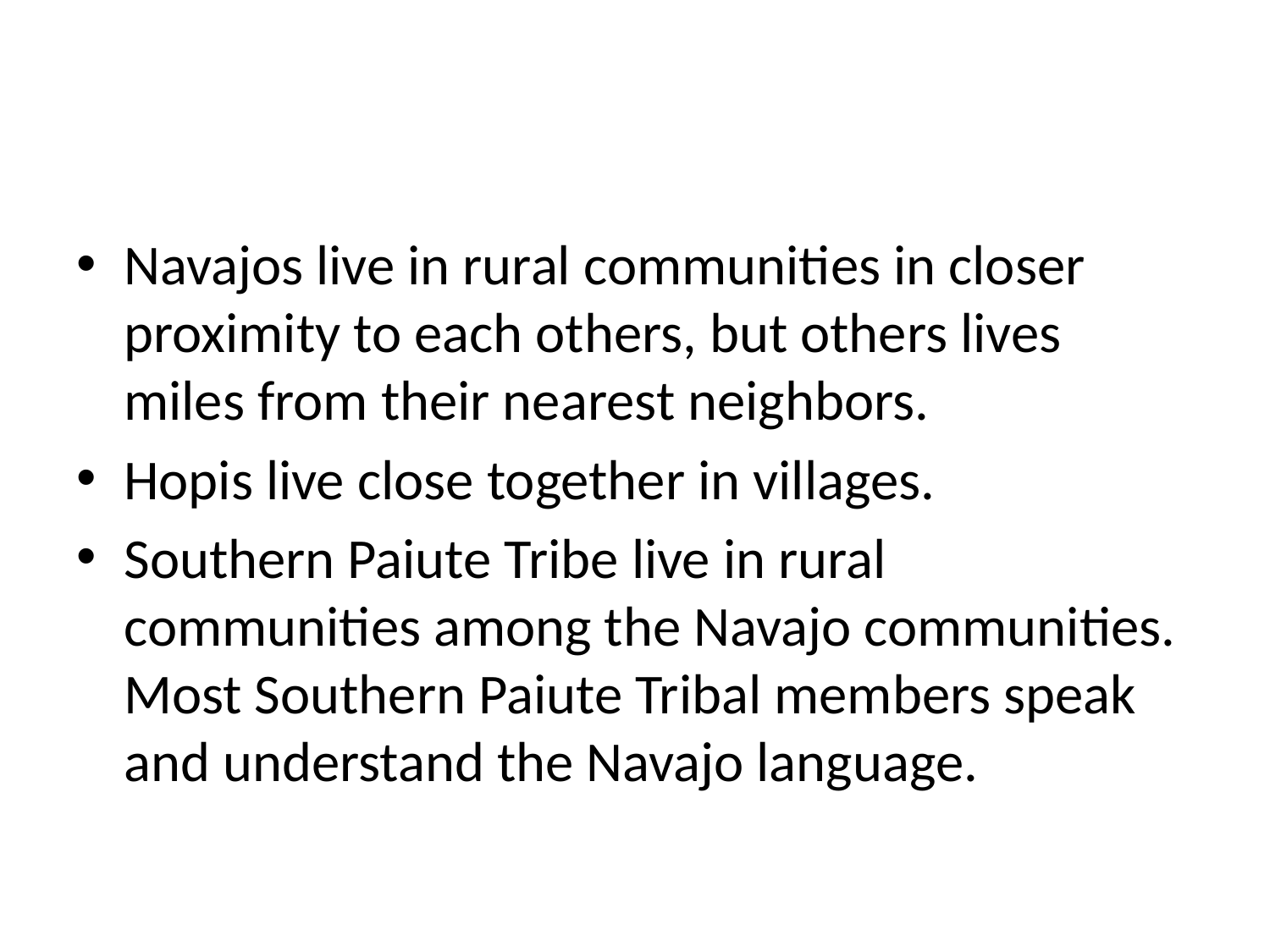

#
Navajos live in rural communities in closer proximity to each others, but others lives miles from their nearest neighbors.
Hopis live close together in villages.
Southern Paiute Tribe live in rural communities among the Navajo communities. Most Southern Paiute Tribal members speak and understand the Navajo language.